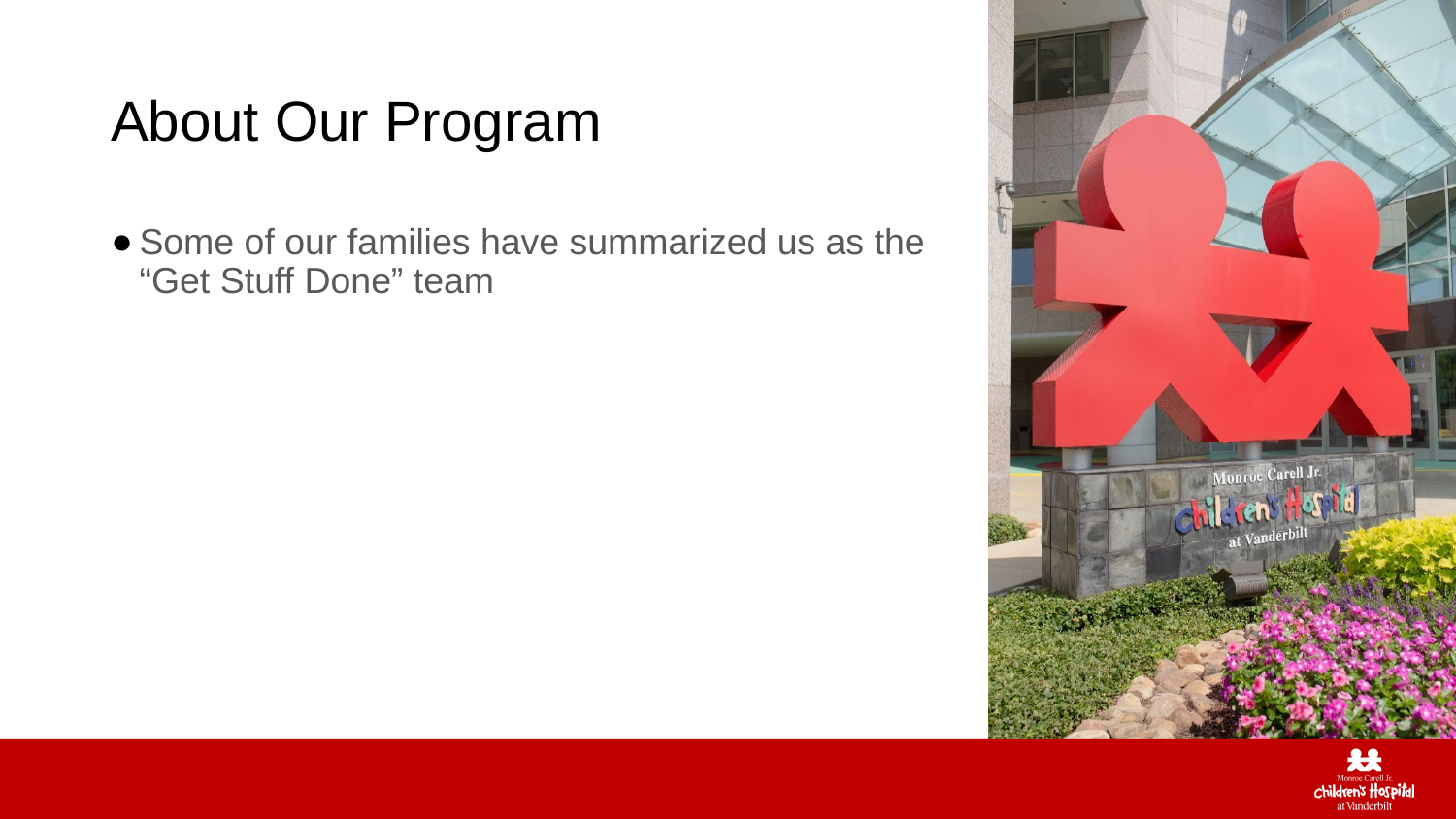

# About Our Program
Some of our families have summarized us as the “Get Stuff Done” team